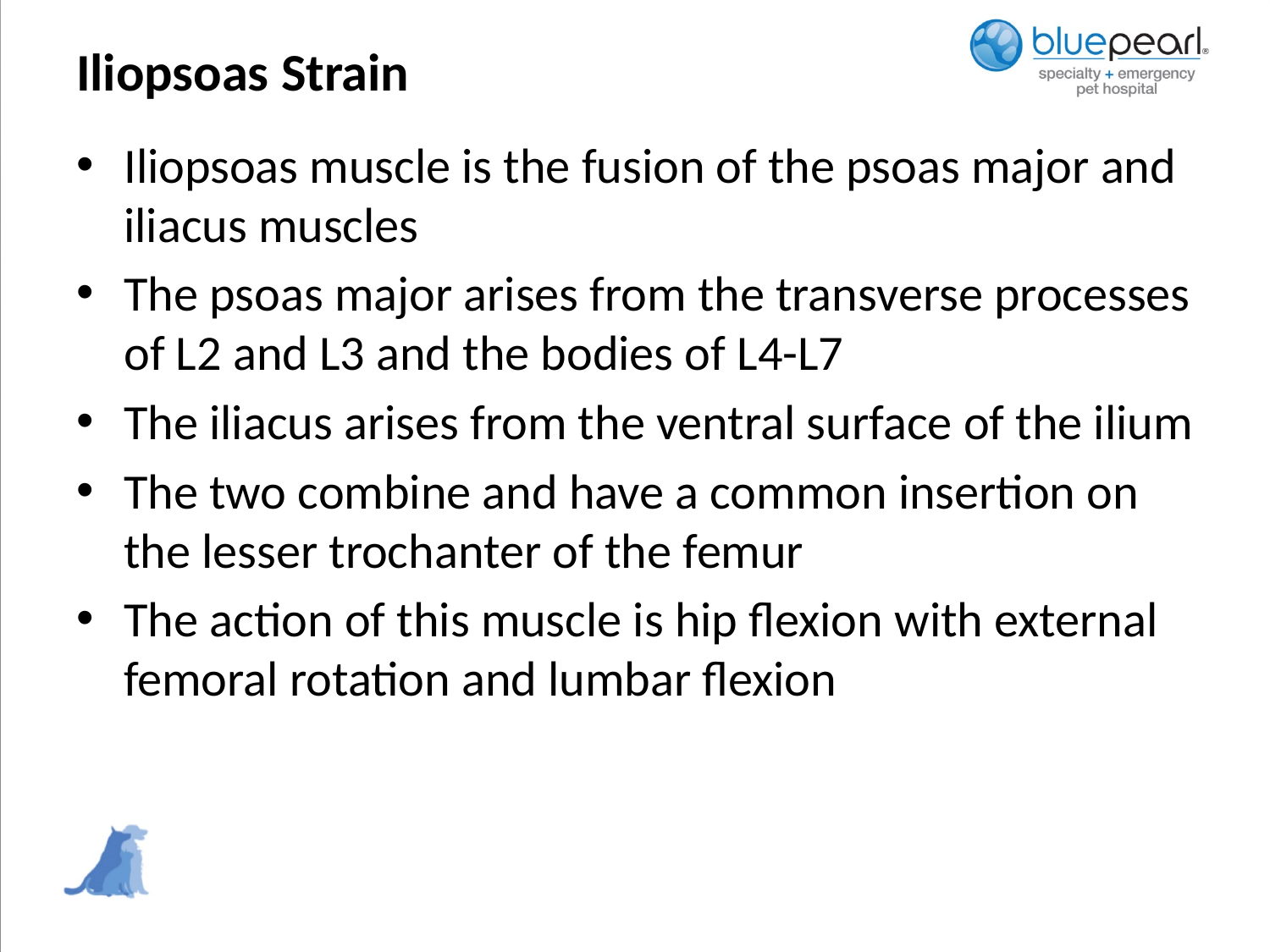

# Iliopsoas Strain
Iliopsoas muscle is the fusion of the psoas major and iliacus muscles
The psoas major arises from the transverse processes of L2 and L3 and the bodies of L4-L7
The iliacus arises from the ventral surface of the ilium
The two combine and have a common insertion on the lesser trochanter of the femur
The action of this muscle is hip flexion with external femoral rotation and lumbar flexion